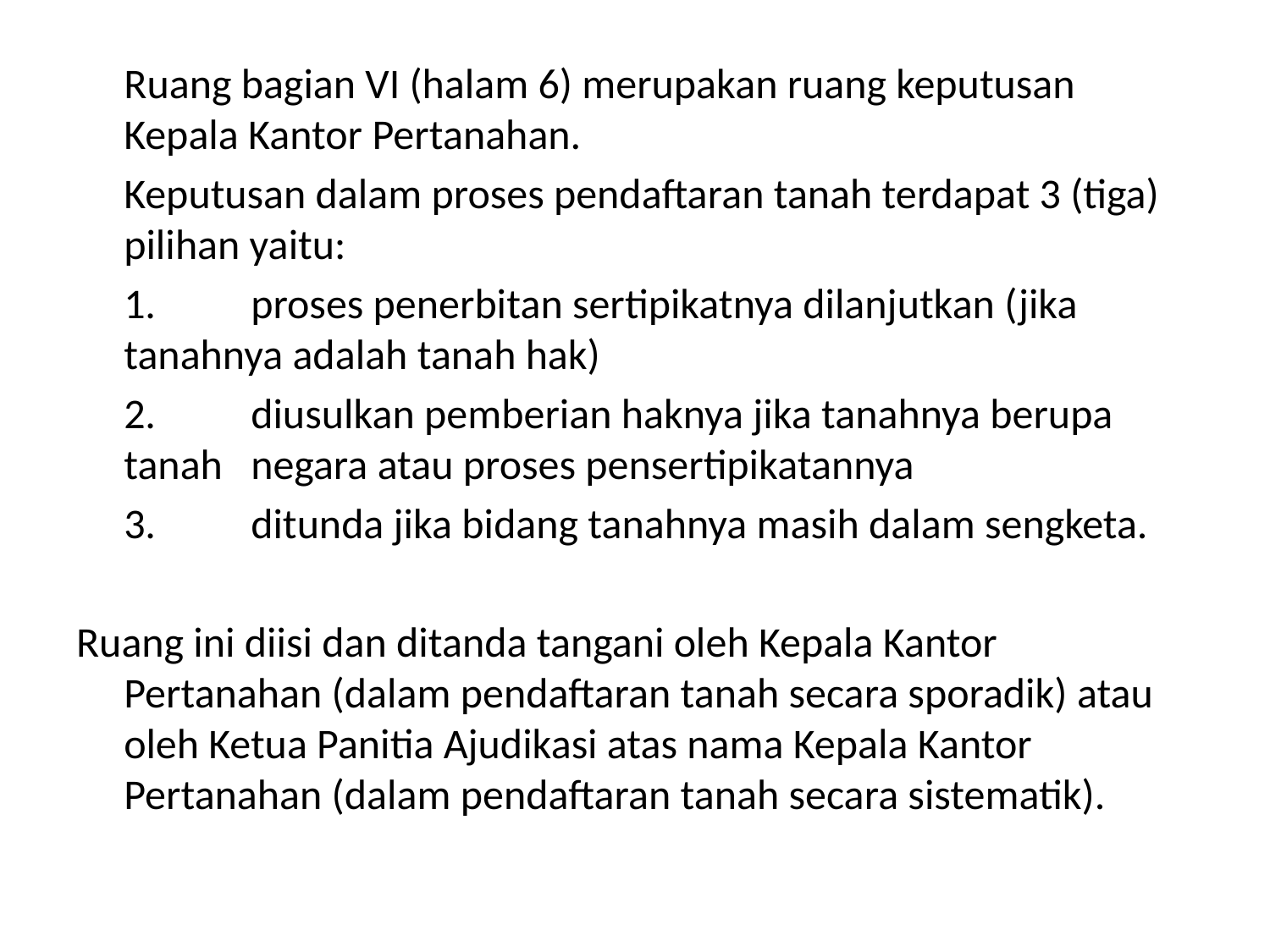

Ruang bagian VI (halam 6) merupakan ruang keputusan Kepala Kantor Pertanahan.
	Keputusan dalam proses pendaftaran tanah terdapat 3 (tiga) pilihan yaitu:
	1.  	proses penerbitan sertipikatnya dilanjutkan (jika 	tanahnya adalah tanah hak)
	2. 	diusulkan pemberian haknya jika tanahnya berupa tanah 	negara atau proses pensertipikatannya
	3. 	ditunda jika bidang tanahnya masih dalam sengketa.

Ruang ini diisi dan ditanda tangani oleh Kepala Kantor Pertanahan (dalam pendaftaran tanah secara sporadik) atau oleh Ketua Panitia Ajudikasi atas nama Kepala Kantor Pertanahan (dalam pendaftaran tanah secara sistematik).